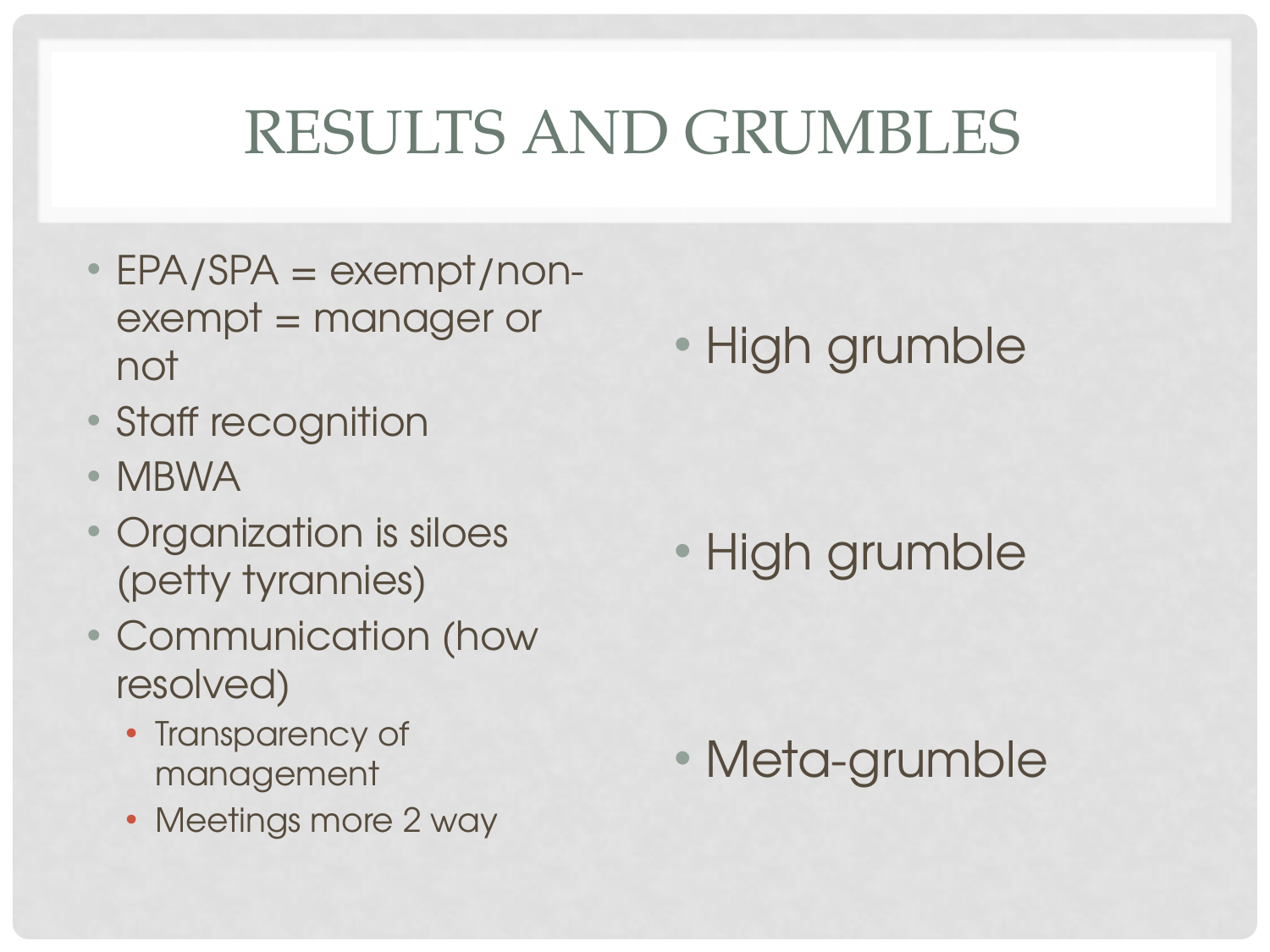

# Results and grumbles
EPA/SPA = exempt/non-exempt = manager or not
Staff recognition
MBWA
Organization is siloes (petty tyrannies)
Communication (how resolved)
Transparency of management
Meetings more 2 way

High grumble

High grumble

Meta-grumble